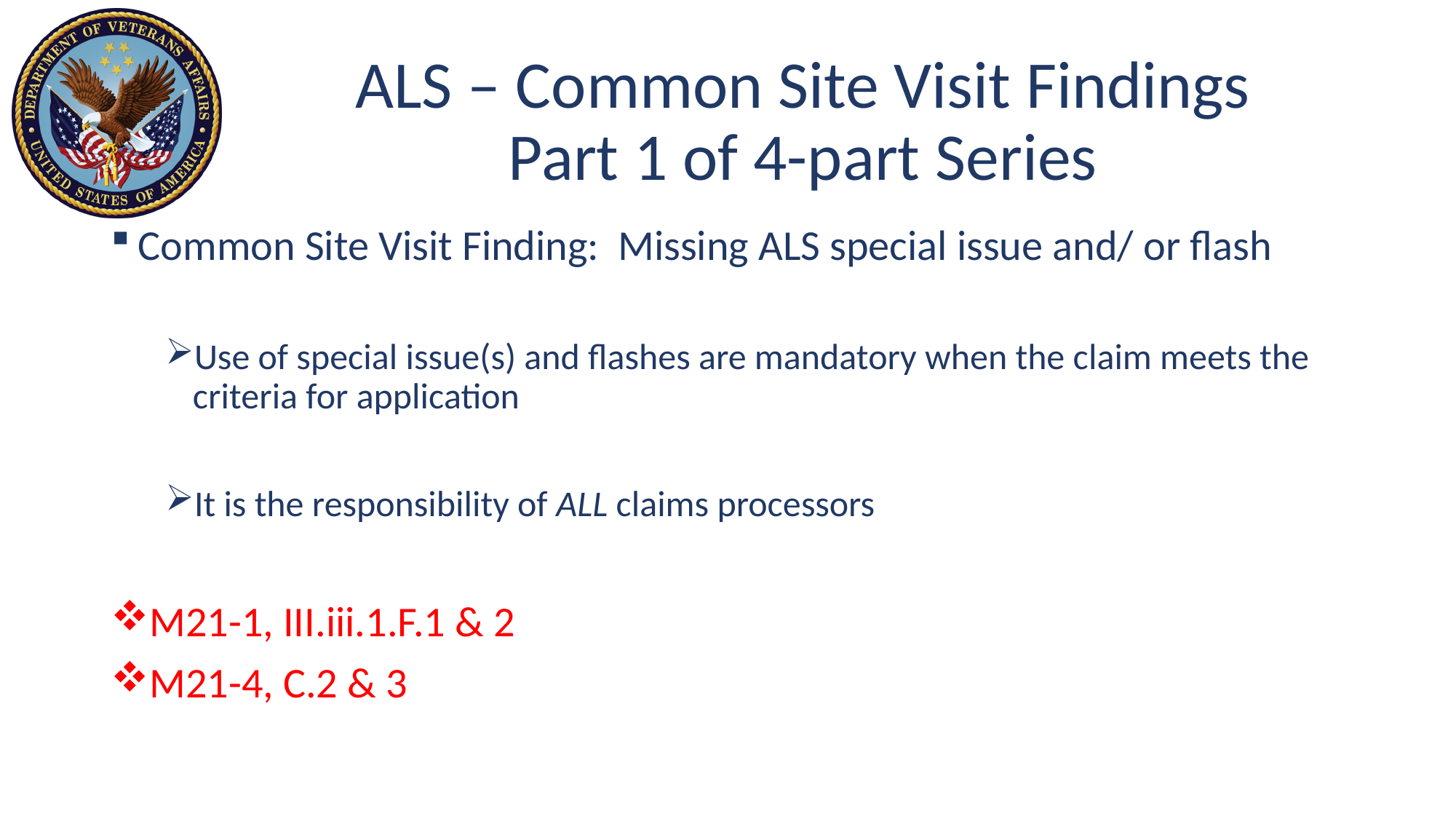

# ALS – Common Site Visit Findings Part 1 of 4-part Series
Common Site Visit Finding:  Missing ALS special issue and/ or flash

Use of special issue(s) and flashes are mandatory when the claim meets the criteria for application

It is the responsibility of ALL claims processors

M21-1, III.iii.1.F.1 & 2
M21-4, C.2 & 3